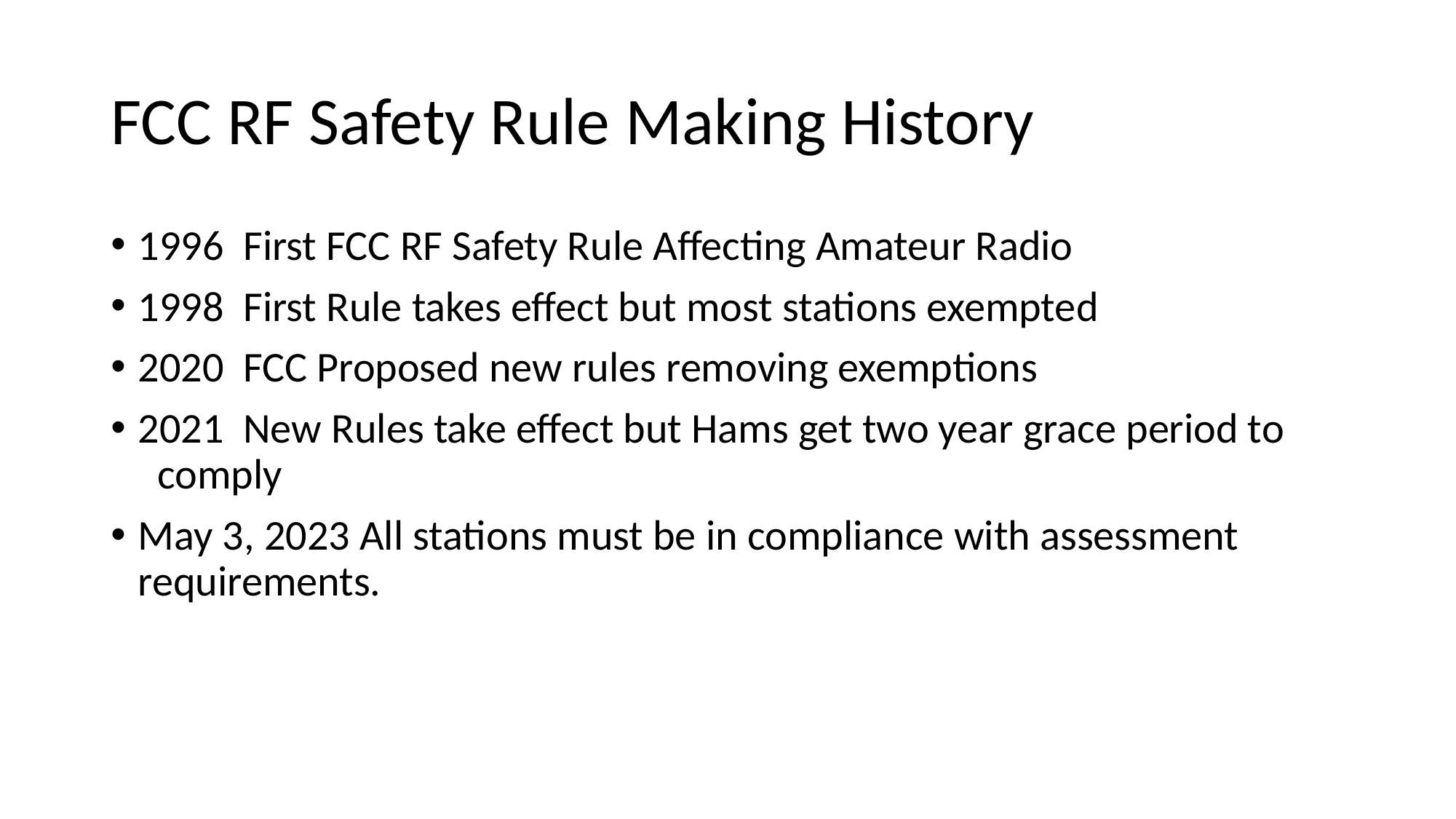

# FCC RF Safety Rule Making History
1996  First FCC RF Safety Rule Affecting Amateur Radio
1998  First Rule takes effect but most stations exempted
2020  FCC Proposed new rules removing exemptions
2021  New Rules take effect but Hams get two year grace period to    	   comply
May 3, 2023 All stations must be in compliance with assessment requirements.